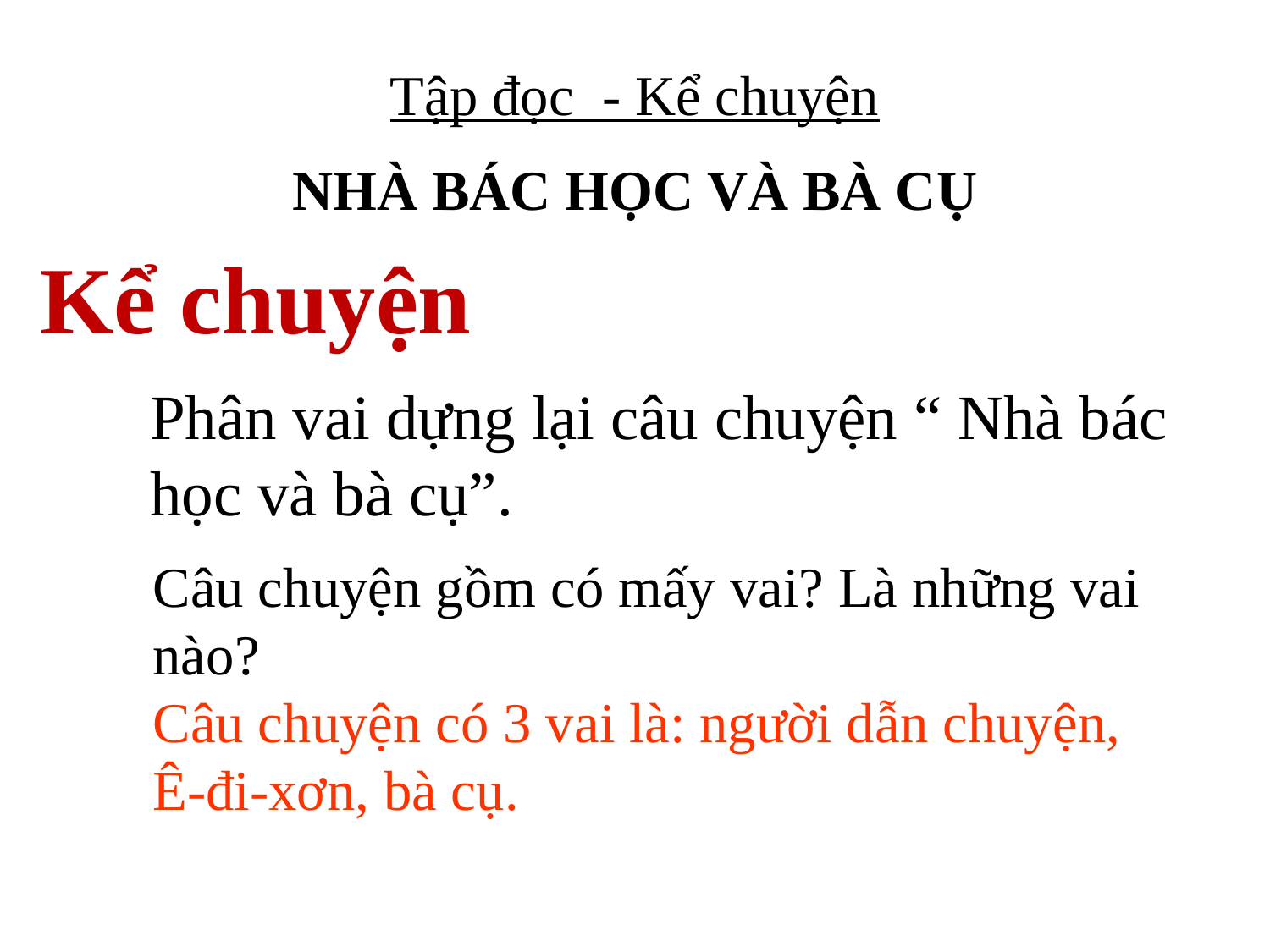

Tập đọc  - Kể chuyện
NHÀ BÁC HỌC VÀ BÀ CỤ
Kể chuyện
Phân vai dựng lại câu chuyện “ Nhà bác học và bà cụ”.
Câu chuyện gồm có mấy vai? Là những vai nào?
Câu chuyện có 3 vai là: người dẫn chuyện, Ê-đi-xơn, bà cụ.